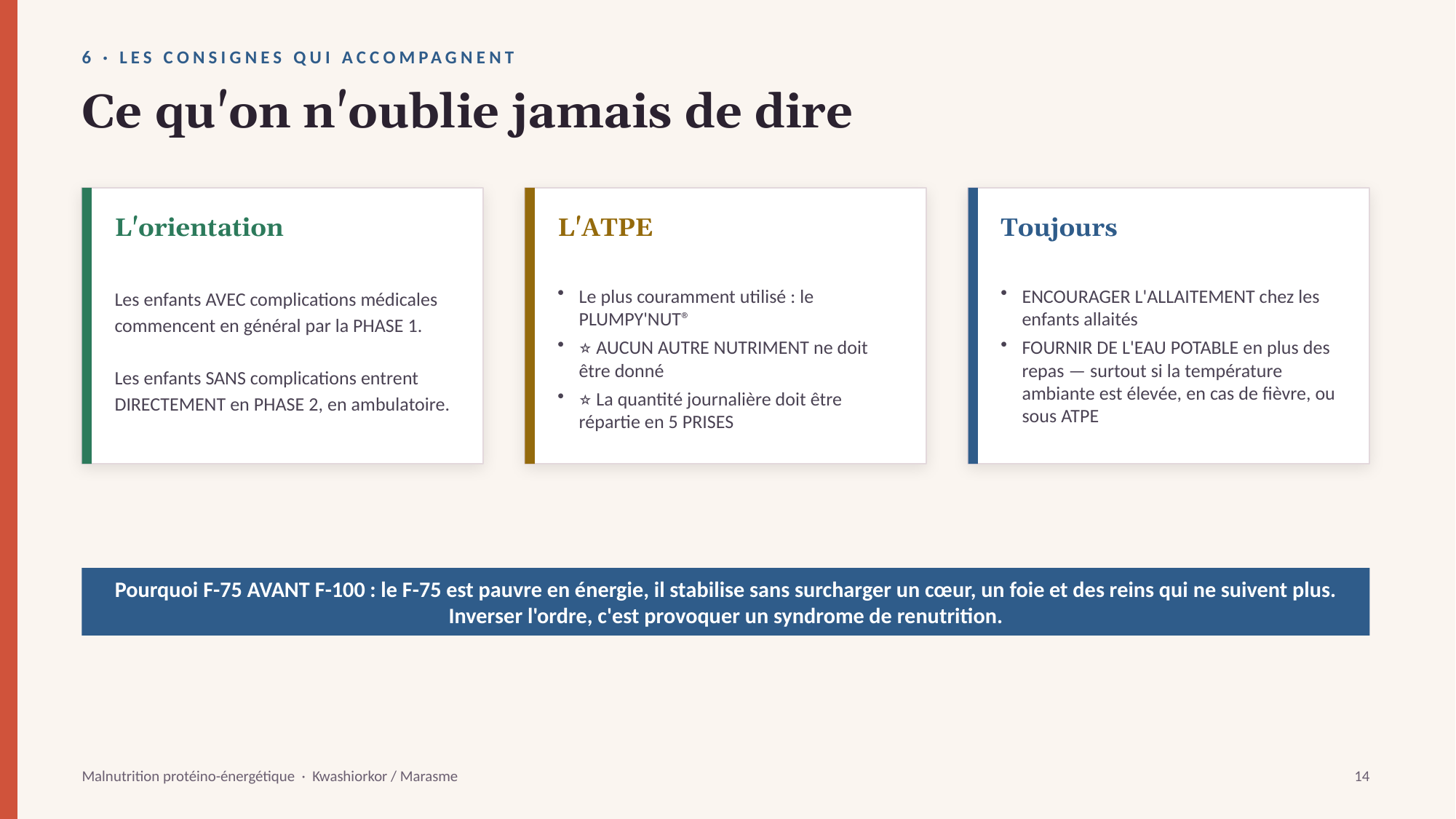

6 · LES CONSIGNES QUI ACCOMPAGNENT
Ce qu'on n'oublie jamais de dire

L'orientation
L'ATPE
Toujours
Les enfants AVEC complications médicales commencent en général par la PHASE 1.

Les enfants SANS complications entrent DIRECTEMENT en PHASE 2, en ambulatoire.
Le plus couramment utilisé : le PLUMPY'NUT®
⭐ AUCUN AUTRE NUTRIMENT ne doit être donné
⭐ La quantité journalière doit être répartie en 5 PRISES
ENCOURAGER L'ALLAITEMENT chez les enfants allaités
FOURNIR DE L'EAU POTABLE en plus des repas — surtout si la température ambiante est élevée, en cas de fièvre, ou sous ATPE

Pourquoi F-75 AVANT F-100 : le F-75 est pauvre en énergie, il stabilise sans surcharger un cœur, un foie et des reins qui ne suivent plus. Inverser l'ordre, c'est provoquer un syndrome de renutrition.
Malnutrition protéino-énergétique  ·  Kwashiorkor / Marasme
14